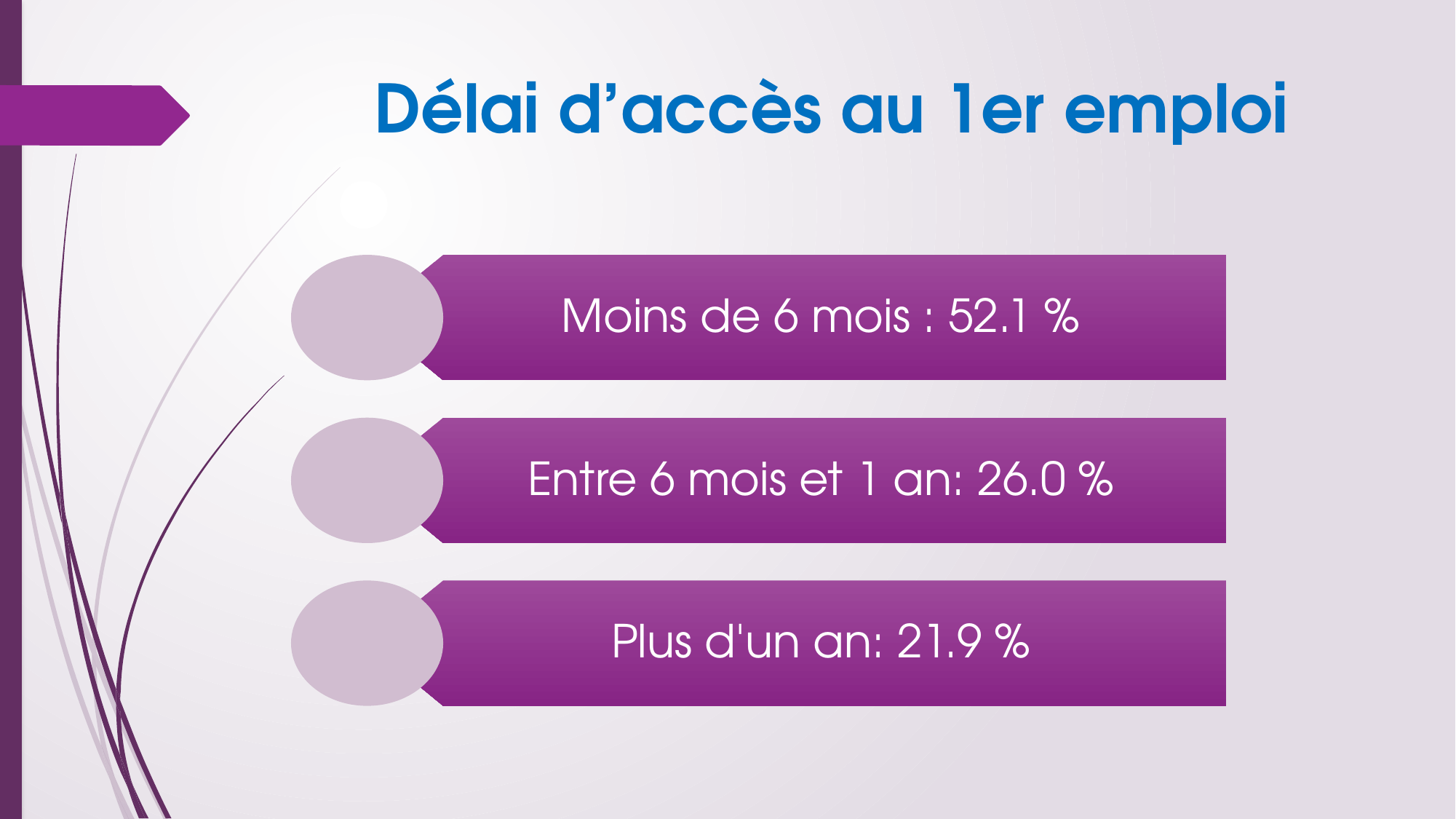

# Délai d’accès au 1er emploi
Moins de 6 mois : 52.1 %

Entre 6 mois et 1 an: 26.0 %

Plus d'un an: 21.9 %